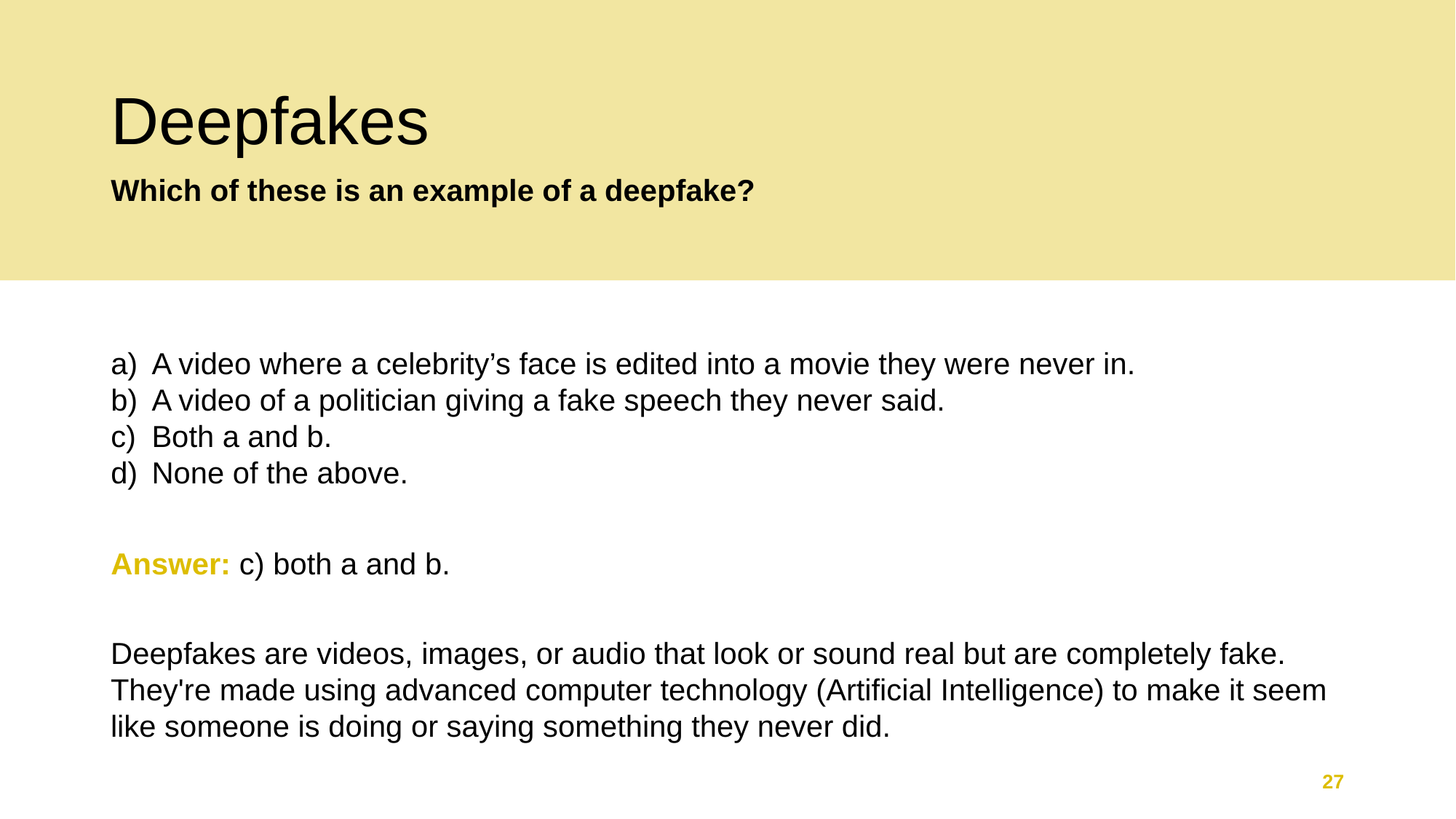

# Deepfakes
Which of these is an example of a deepfake?
A video where a celebrity’s face is edited into a movie they were never in.
A video of a politician giving a fake speech they never said.
Both a and b.
None of the above.
Answer: c) both a and b.

Deepfakes are videos, images, or audio that look or sound real but are completely fake. They're made using advanced computer technology (Artificial Intelligence) to make it seem like someone is doing or saying something they never did.
27